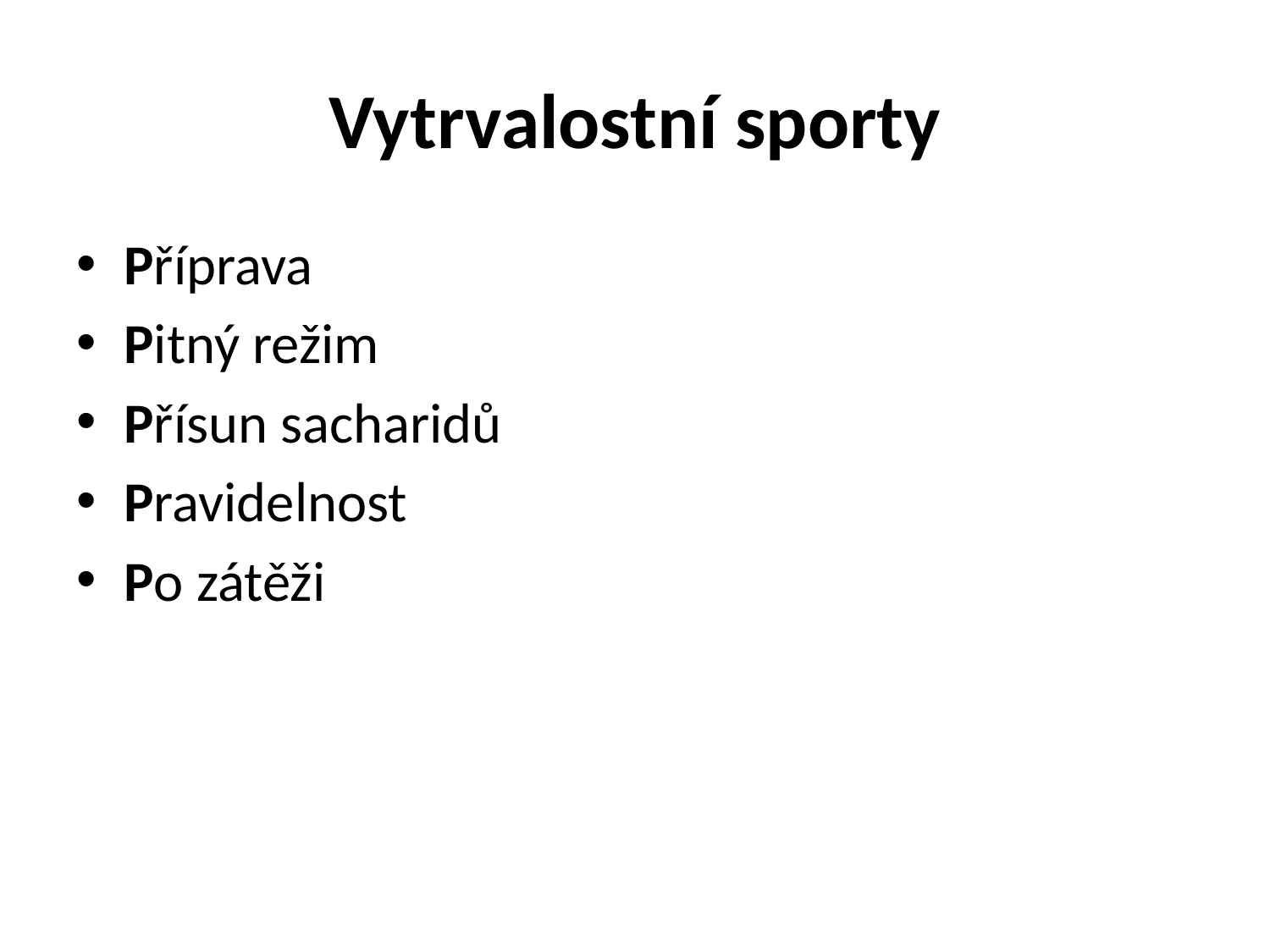

# Vytrvalostní sporty
Příprava
Pitný režim
Přísun sacharidů
Pravidelnost
Po zátěži